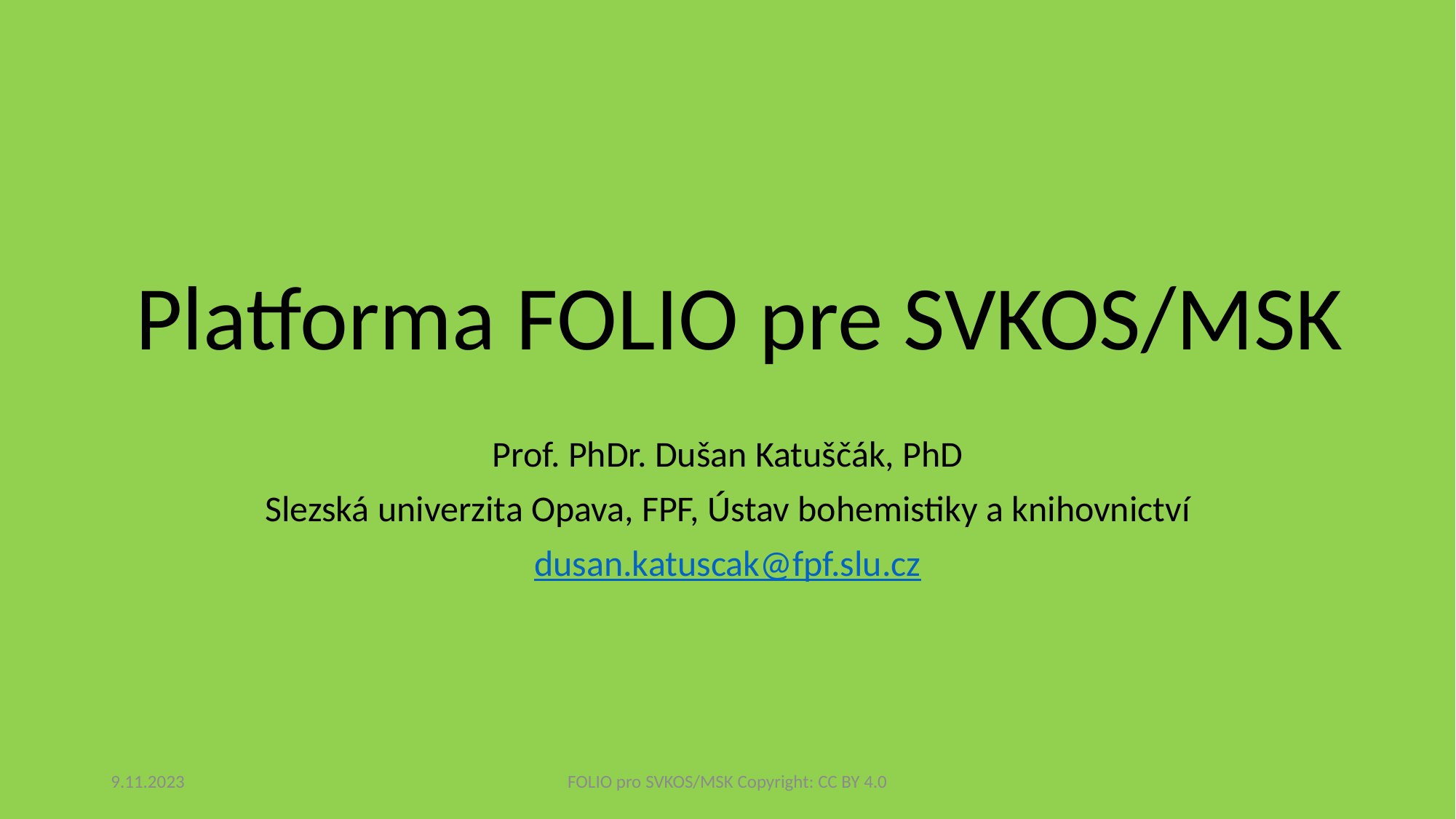

# Platforma FOLIO pre SVKOS/MSK
Prof. PhDr. Dušan Katuščák, PhD
Slezská univerzita Opava, FPF, Ústav bohemistiky a knihovnictví
dusan.katuscak@fpf.slu.cz

9.11.2023
FOLIO pro SVKOS/MSK Copyright: CC BY 4.0